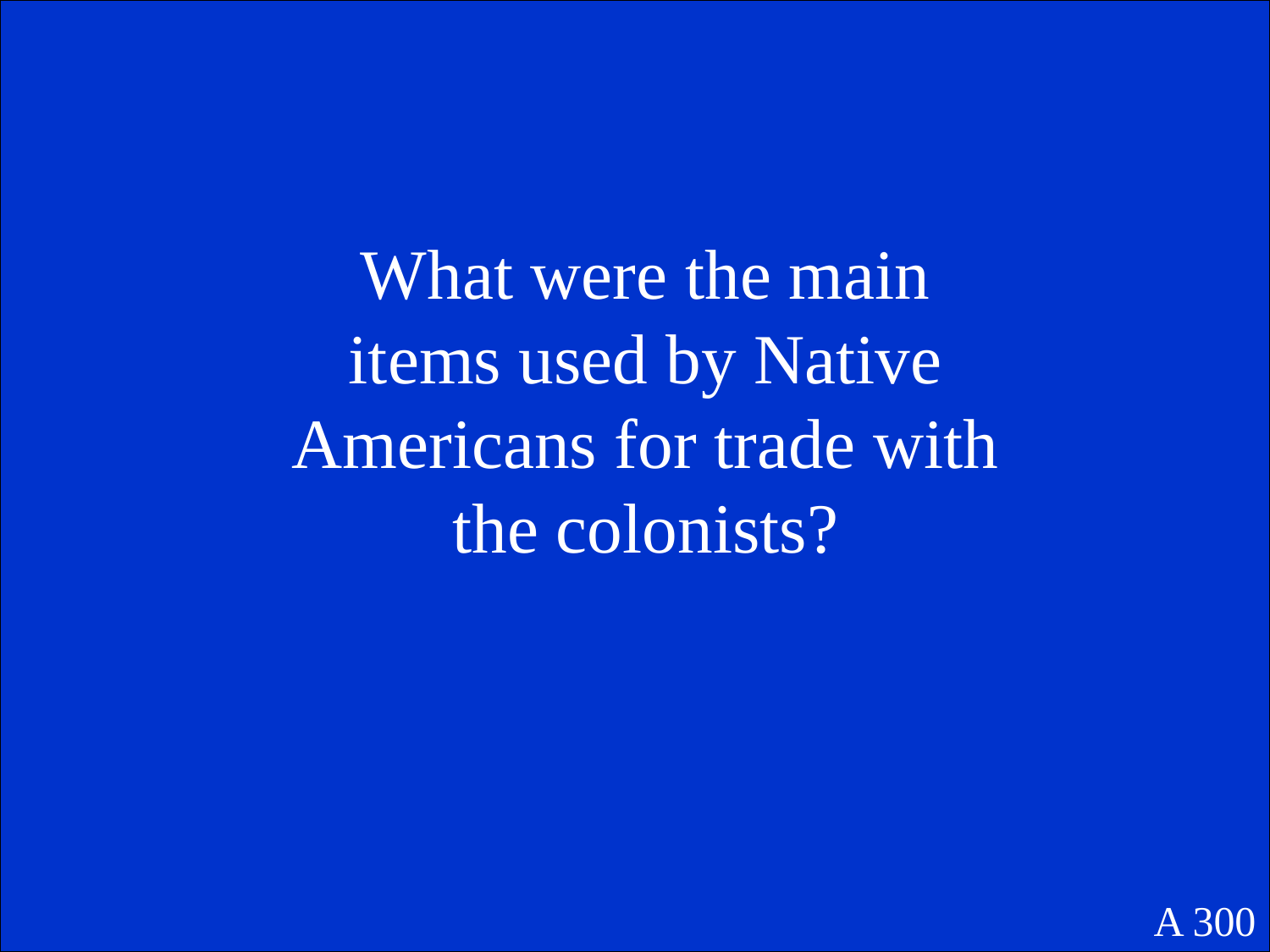

What were the main items used by Native Americans for trade with the colonists?
A 300